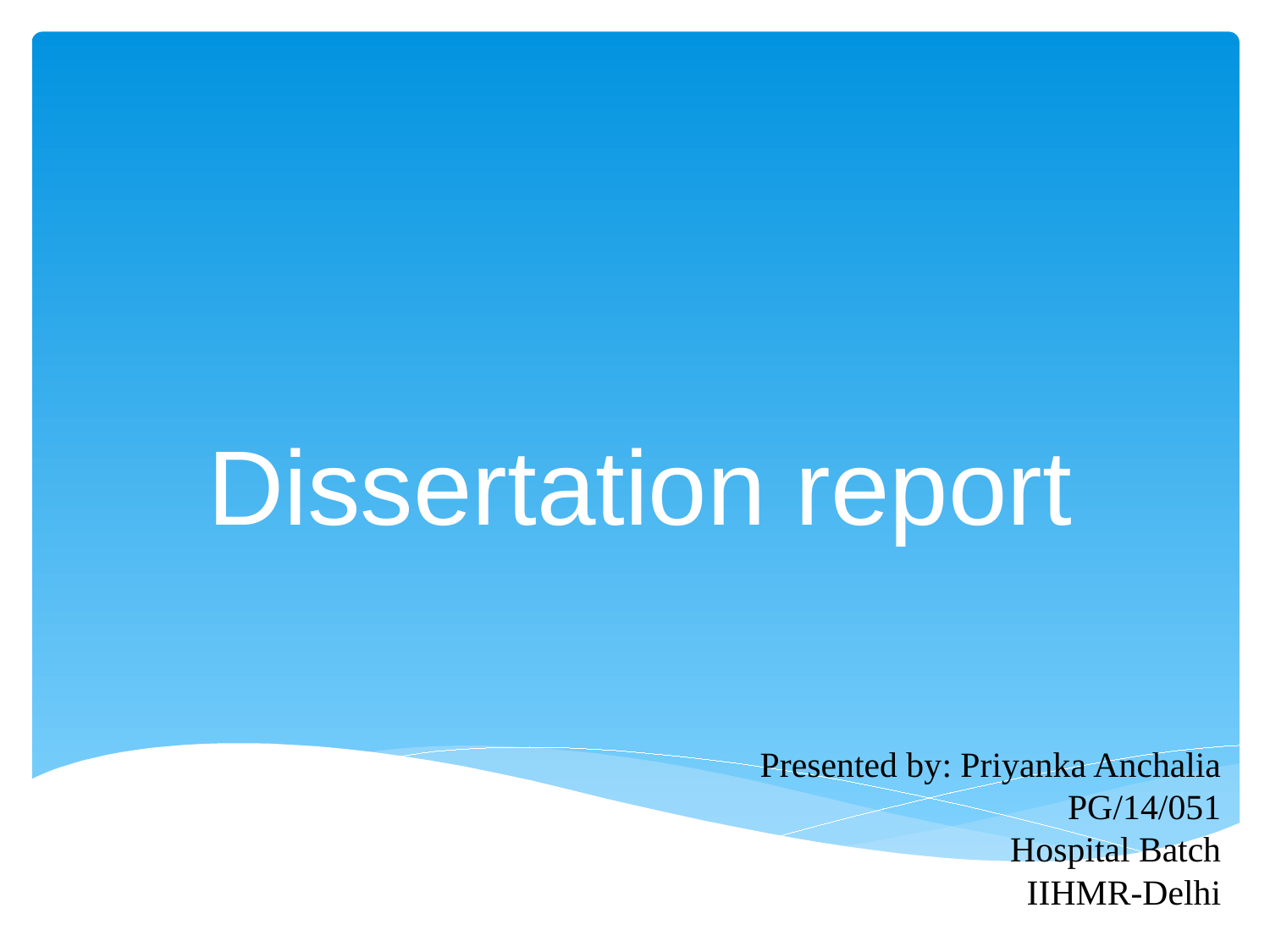

# Dissertation report
Presented by: Priyanka Anchalia
PG/14/051
Hospital Batch
IIHMR-Delhi